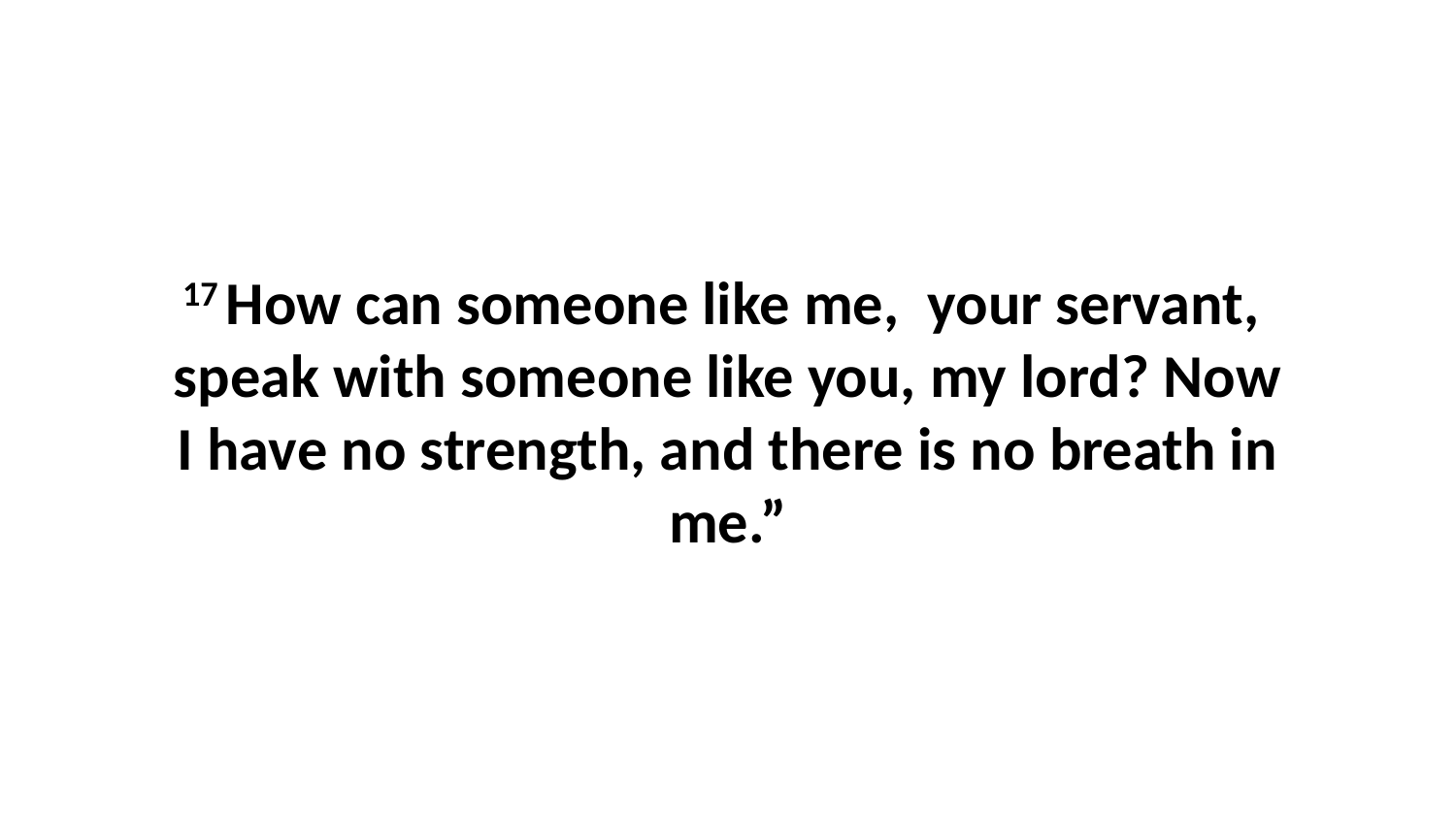

17 How can someone like me,  your servant,  speak with someone like you, my lord? Now I have no strength, and there is no breath in me.”